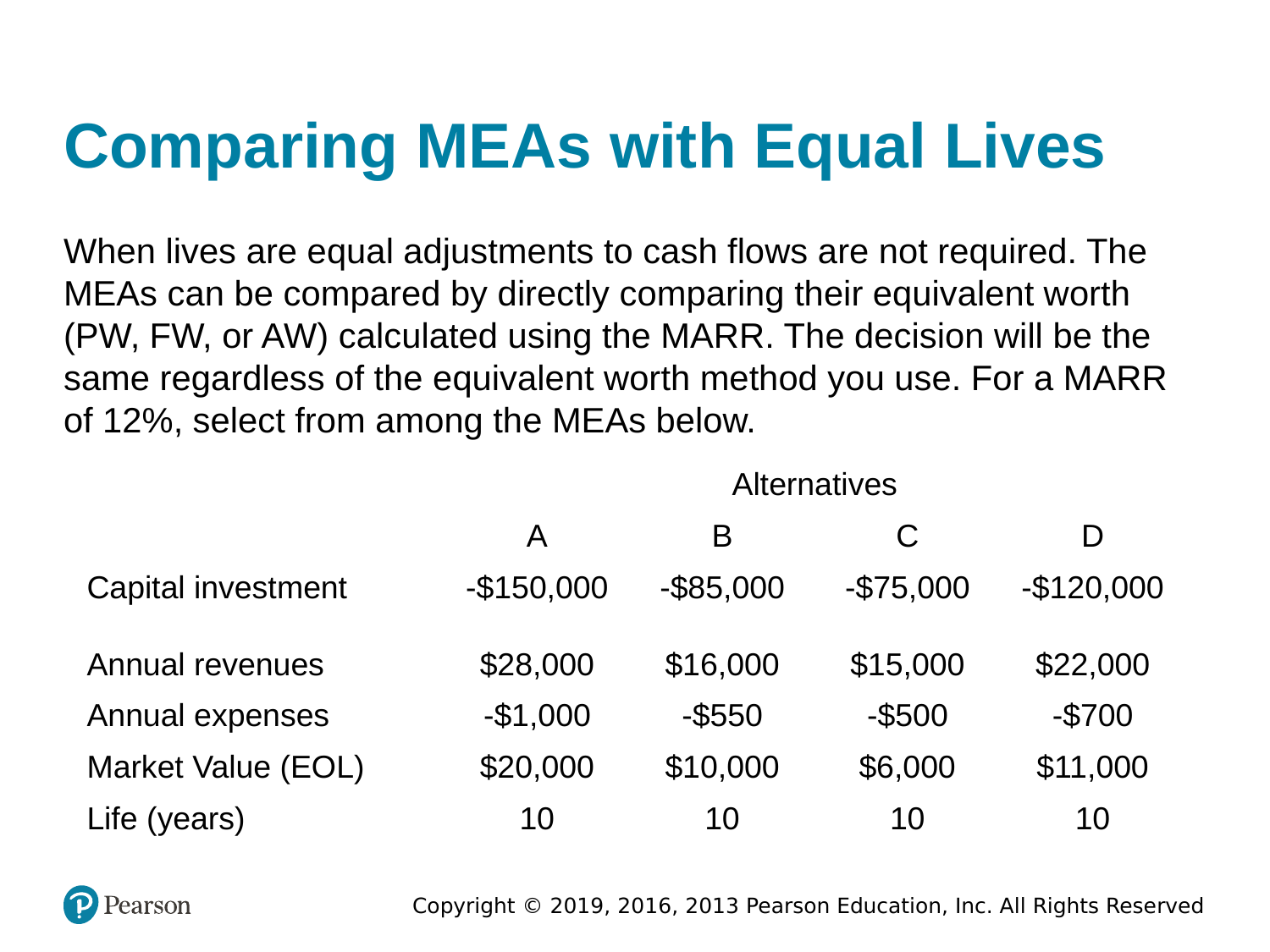

# Comparing MEAs with Equal Lives
When lives are equal adjustments to cash flows are not required. The MEAs can be compared by directly comparing their equivalent worth (PW, FW, or AW) calculated using the MARR. The decision will be the same regardless of the equivalent worth method you use. For a MARR of 12%, select from among the MEAs below.
|  |  | Alternatives |  |  |  |
| --- | --- | --- | --- | --- | --- |
|  |  | A | B | C | D |
| Capital investment |  | -$150,000 | -$85,000 | -$75,000 | -$120,000 |
| Annual revenues |  | $28,000 | $16,000 | $15,000 | $22,000 |
| Annual expenses |  | -$1,000 | -$550 | -$500 | -$700 |
| Market Value (EOL) |  | $20,000 | $10,000 | $6,000 | $11,000 |
| Life (years) |  | 10 | 10 | 10 | 10 |